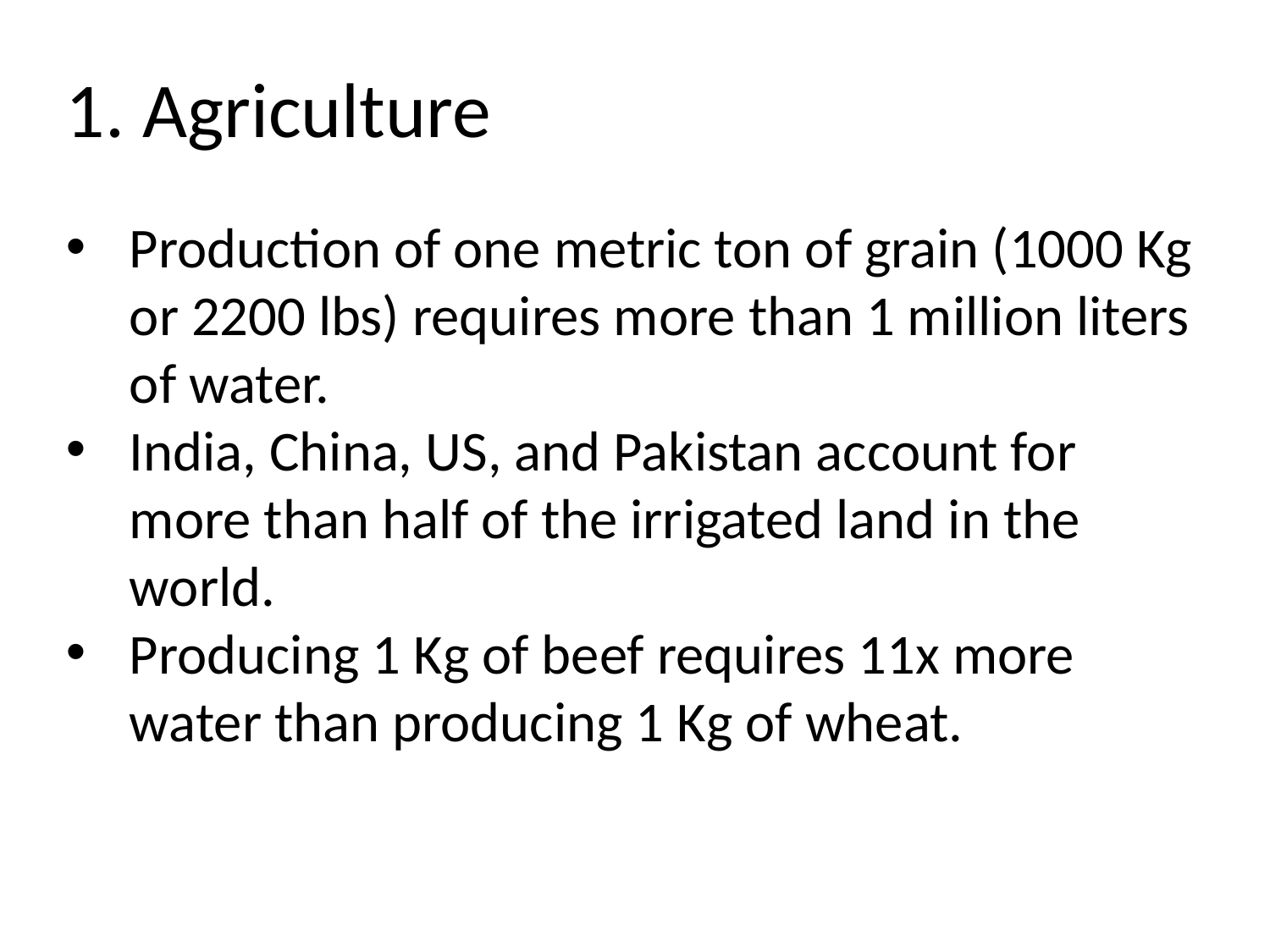

1. Agriculture
Production of one metric ton of grain (1000 Kg or 2200 lbs) requires more than 1 million liters of water.
India, China, US, and Pakistan account for more than half of the irrigated land in the world.
Producing 1 Kg of beef requires 11x more water than producing 1 Kg of wheat.